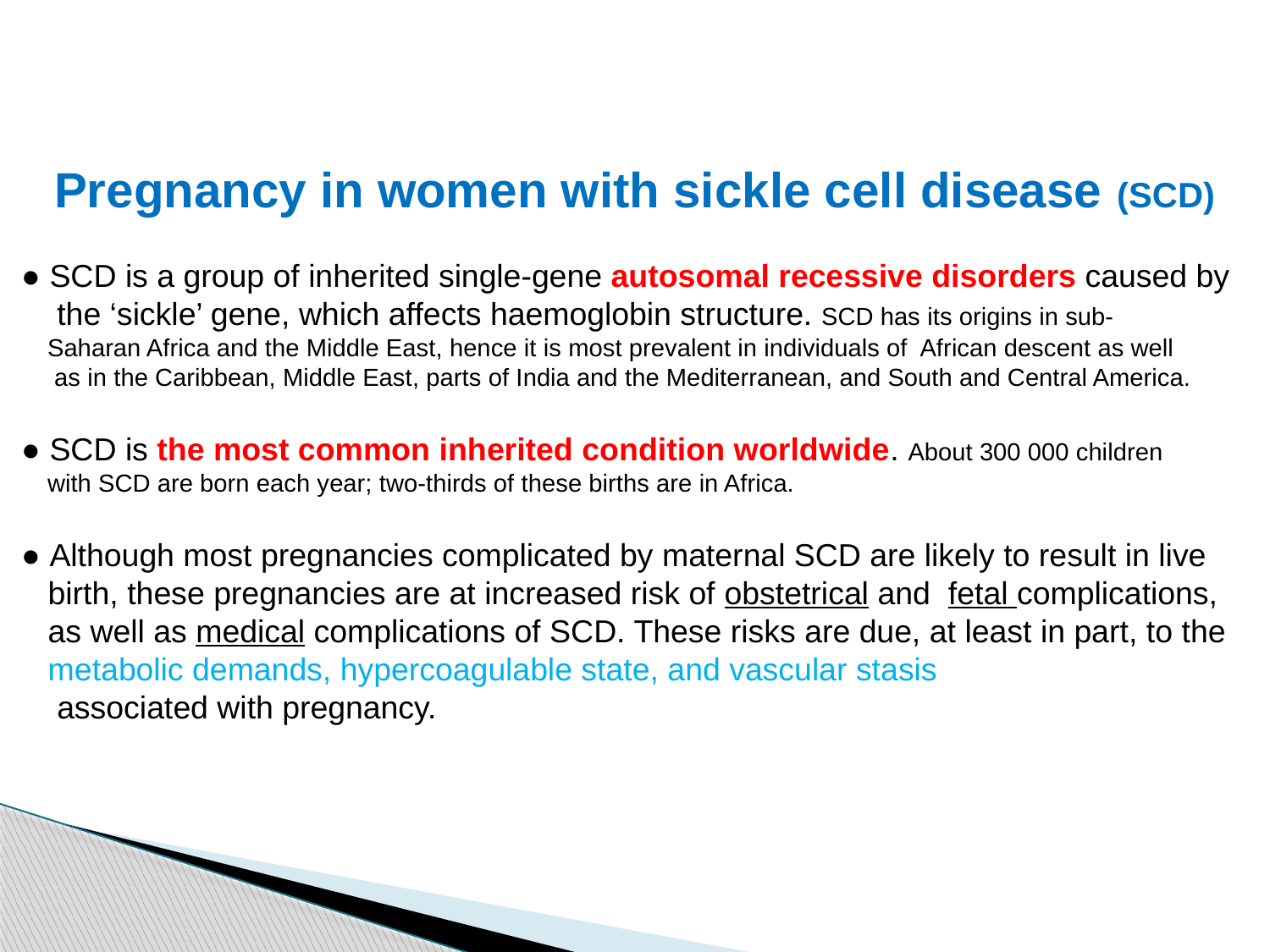

Pregnancy in women with sickle cell disease (SCD)

 ● SCD is a group of inherited single-gene autosomal recessive disorders caused by
     the ‘sickle’ gene, which affects haemoglobin structure. SCD has its origins in sub-
     Saharan Africa and the Middle East, hence it is most prevalent in individuals of  African descent as well
      as in the Caribbean, Middle East, parts of India and the Mediterranean, and South and Central America.

 ● SCD is the most common inherited condition worldwide. About 300 000 children
     with SCD are born each year; two-thirds of these births are in Africa.

 ● Although most pregnancies complicated by maternal SCD are likely to result in live
    birth, these pregnancies are at increased risk of obstetrical and  fetal complications,
    as well as medical complications of SCD. These risks are due, at least in part, to the
    metabolic demands, hypercoagulable state, and vascular stasis
     associated with pregnancy.